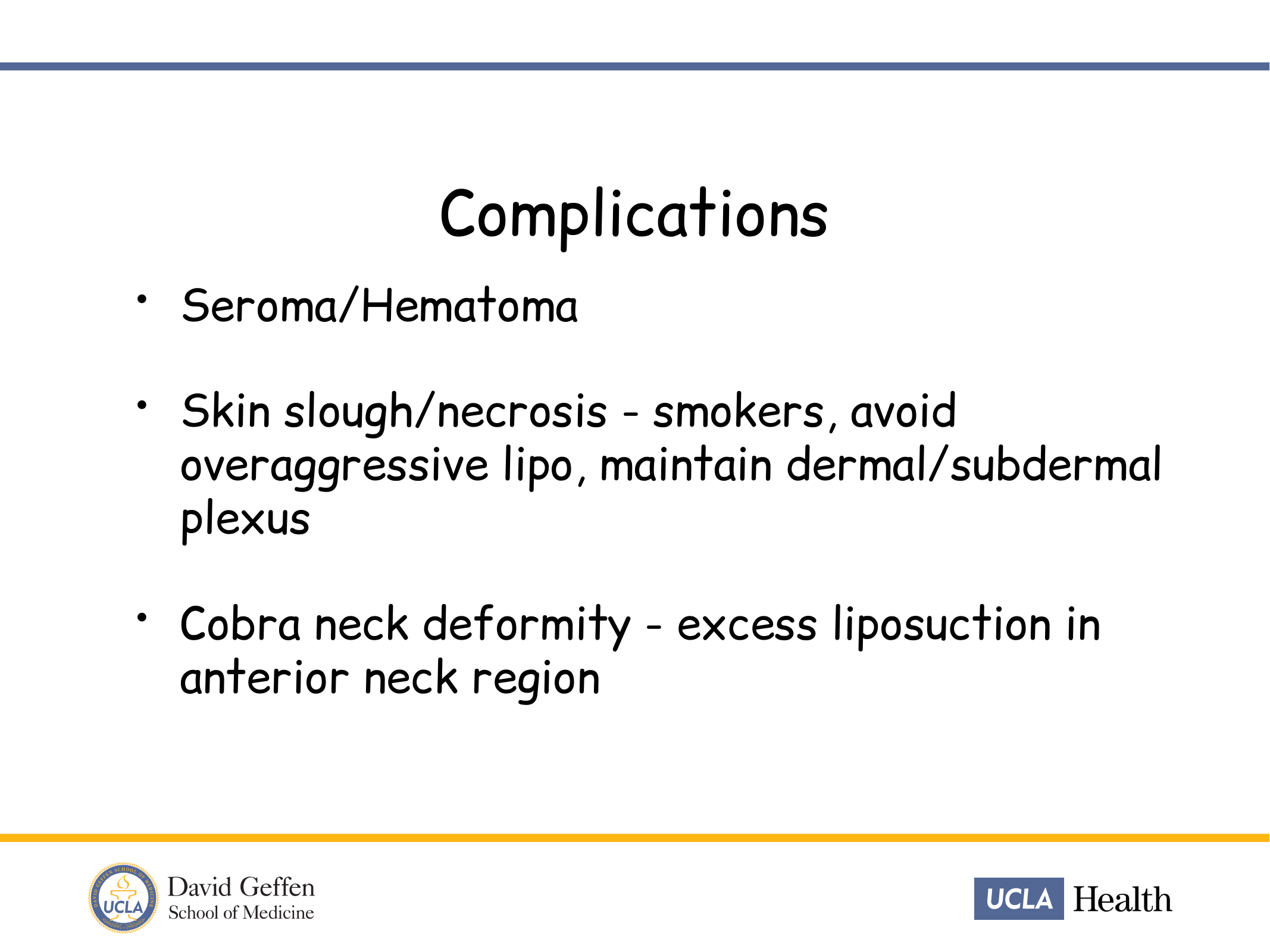

Complications
Seroma/Hematoma
Skin slough/necrosis - smokers, avoid overaggressive lipo, maintain dermal/subdermal plexus
Cobra neck deformity - excess liposuction in anterior neck region